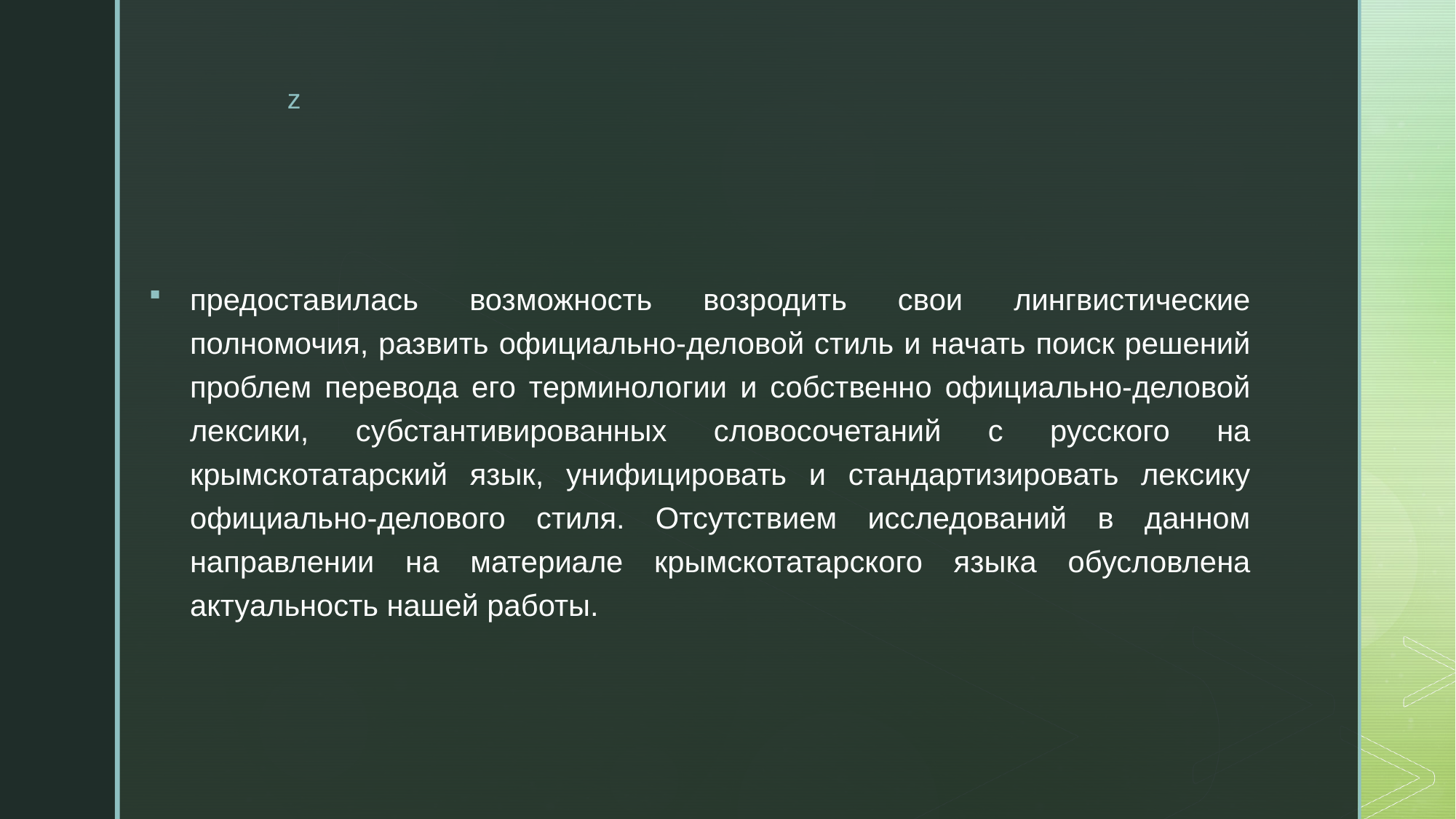

#
предоставилась возможность возродить свои лингвистические полномочия, развить официально-деловой стиль и начать поиск решений проблем перевода его терминологии и собственно официально-деловой лексики, субстантивированных словосочетаний с русского на крымскотатарский язык, унифицировать и стандартизировать лексику официально-делового стиля. Отсутствием исследований в данном направлении на материале крымскотатарского языка обусловлена актуальность нашей работы.